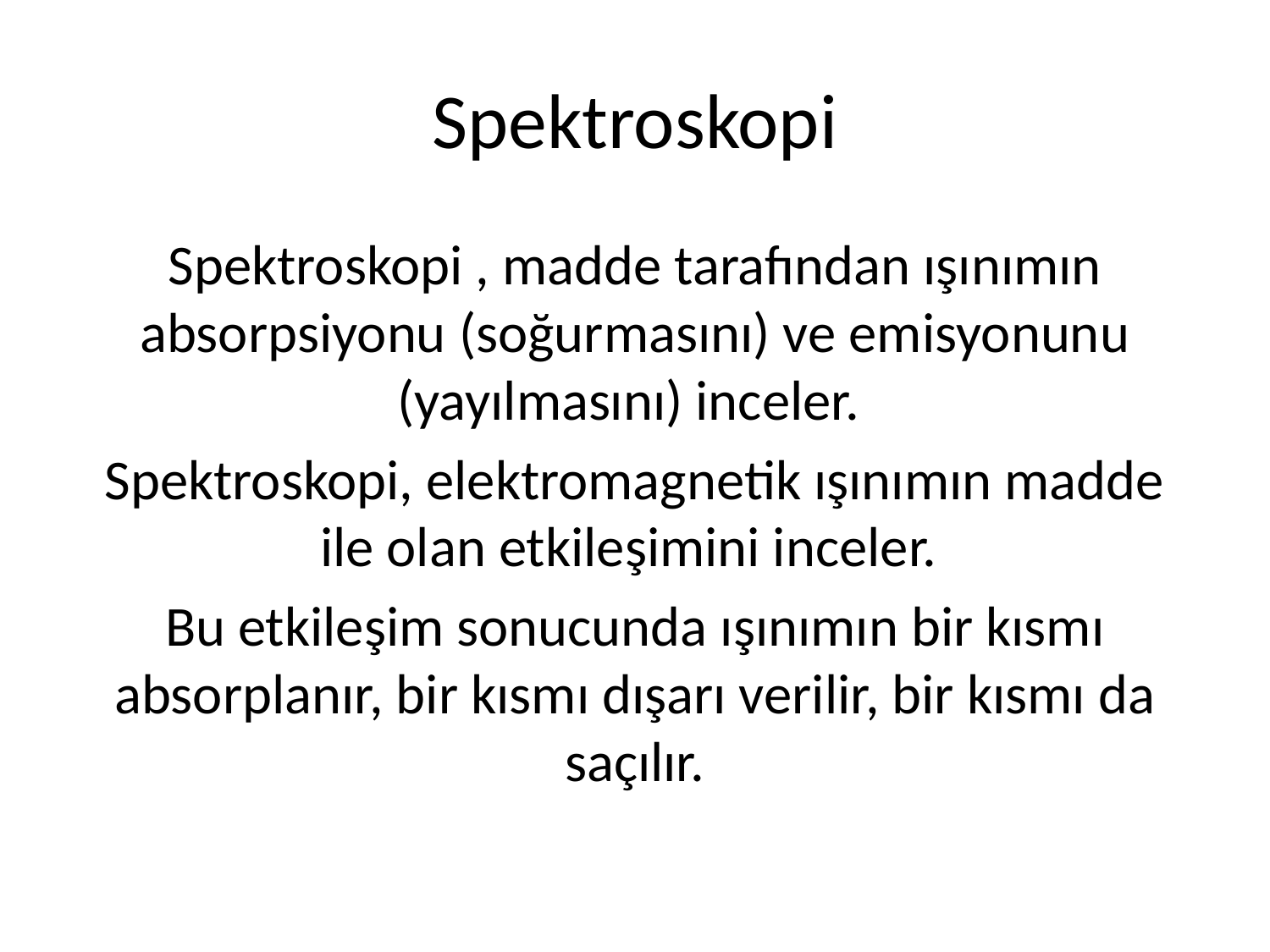

# Spektroskopi
Spektroskopi , madde tarafından ışınımın absorpsiyonu (soğurmasını) ve emisyonunu (yayılmasını) inceler.
Spektroskopi, elektromagnetik ışınımın madde ile olan etkileşimini inceler.
Bu etkileşim sonucunda ışınımın bir kısmı absorplanır, bir kısmı dışarı verilir, bir kısmı da saçılır.